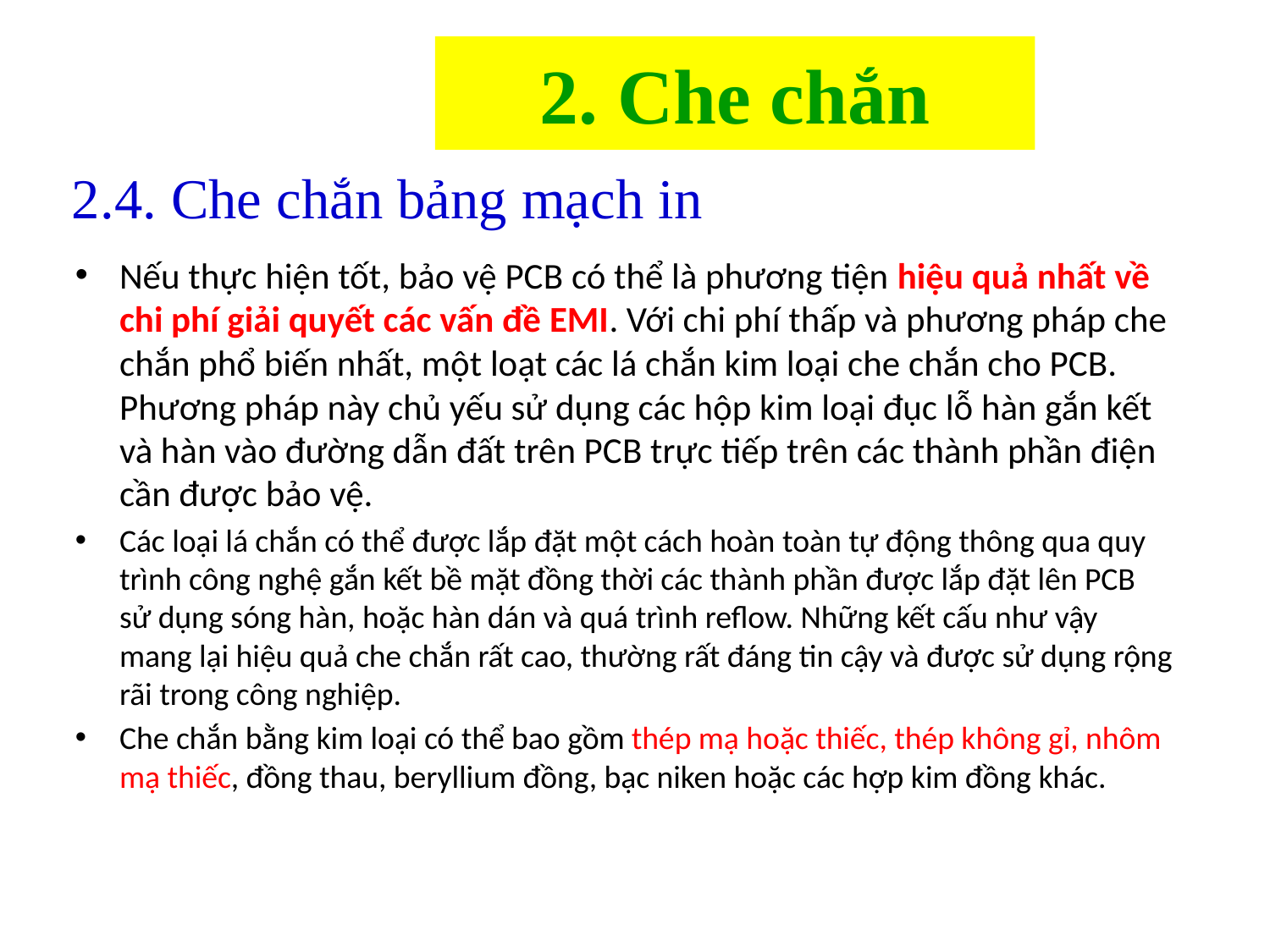

# 2. Che chắn
2.4. Che chắn bảng mạch in
Nếu thực hiện tốt, bảo vệ PCB có thể là phương tiện hiệu quả nhất về chi phí giải quyết các vấn đề EMI. Với chi phí thấp và phương pháp che chắn phổ biến nhất, một loạt các lá chắn kim loại che chắn cho PCB. Phương pháp này chủ yếu sử dụng các hộp kim loại đục lỗ hàn gắn kết và hàn vào đường dẫn đất trên PCB trực tiếp trên các thành phần điện cần được bảo vệ.
Các loại lá chắn có thể được lắp đặt một cách hoàn toàn tự động thông qua quy trình công nghệ gắn kết bề mặt đồng thời các thành phần được lắp đặt lên PCB sử dụng sóng hàn, hoặc hàn dán và quá trình reflow. Những kết cấu như vậy mang lại hiệu quả che chắn rất cao, thường rất đáng tin cậy và được sử dụng rộng rãi trong công nghiệp.
Che chắn bằng kim loại có thể bao gồm thép mạ hoặc thiếc, thép không gỉ, nhôm mạ thiếc, đồng thau, beryllium đồng, bạc niken hoặc các hợp kim đồng khác.